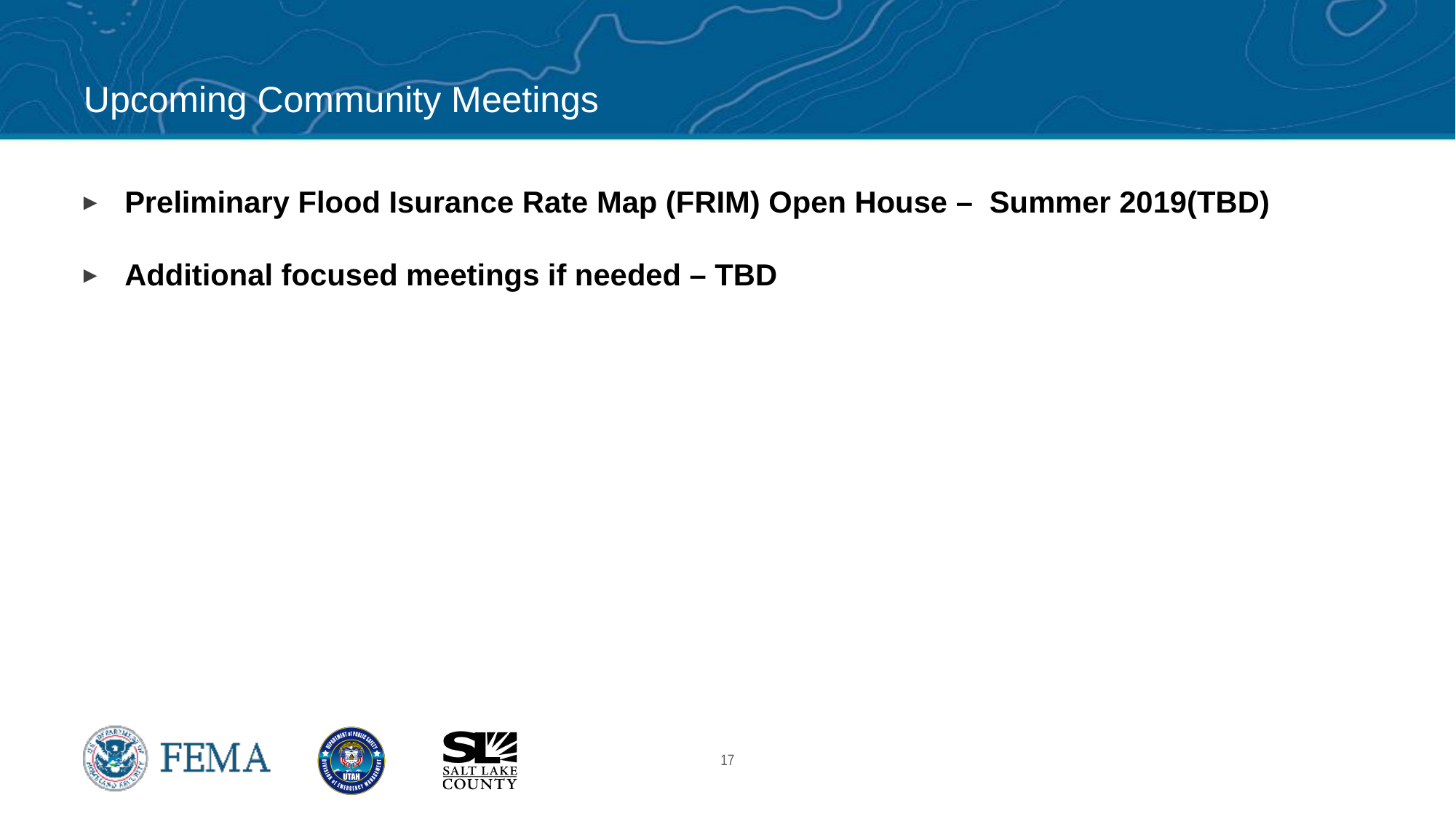

# Upcoming Community Meetings
Preliminary Flood Isurance Rate Map (FRIM) Open House –  Summer 2019(TBD)

Additional focused meetings if needed – TBD